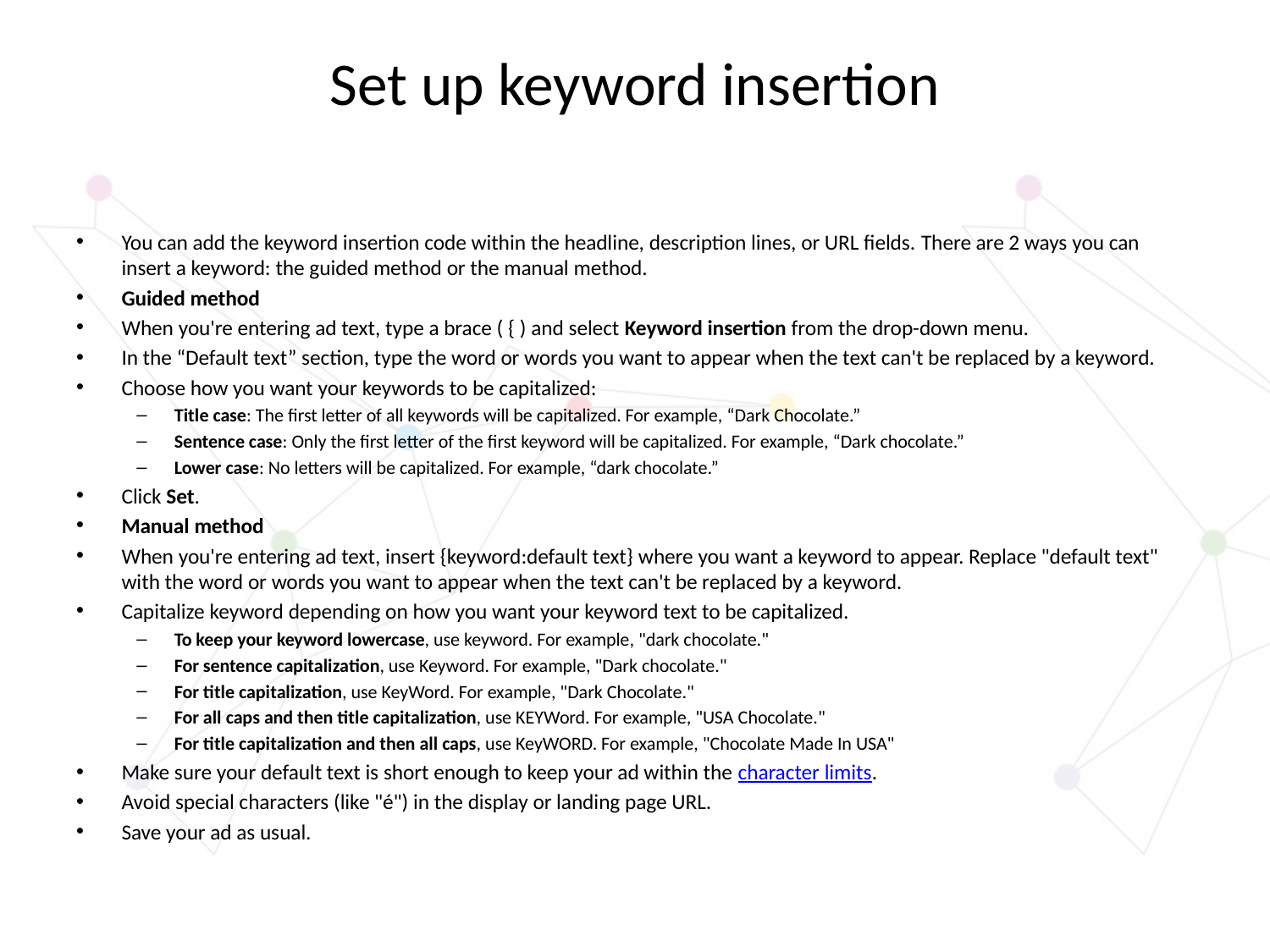

# Set up keyword insertion
You can add the keyword insertion code within the headline, description lines, or URL fields. There are 2 ways you can insert a keyword: the guided method or the manual method.
Guided method
When you're entering ad text, type a brace ( { ) and select Keyword insertion from the drop-down menu.
In the “Default text” section, type the word or words you want to appear when the text can't be replaced by a keyword.
Choose how you want your keywords to be capitalized:
Title case: The first letter of all keywords will be capitalized. For example, “Dark Chocolate.”
Sentence case: Only the first letter of the first keyword will be capitalized. For example, “Dark chocolate.”
Lower case: No letters will be capitalized. For example, “dark chocolate.”
Click Set.
Manual method
When you're entering ad text, insert {keyword:default text} where you want a keyword to appear. Replace "default text" with the word or words you want to appear when the text can't be replaced by a keyword.
Capitalize keyword depending on how you want your keyword text to be capitalized.
To keep your keyword lowercase, use keyword. For example, "dark chocolate."
For sentence capitalization, use Keyword. For example, "Dark chocolate."
For title capitalization, use KeyWord. For example, "Dark Chocolate."
For all caps and then title capitalization, use KEYWord. For example, "USA Chocolate."
For title capitalization and then all caps, use KeyWORD. For example, "Chocolate Made In USA"
Make sure your default text is short enough to keep your ad within the character limits.
Avoid special characters (like "é") in the display or landing page URL.
Save your ad as usual.